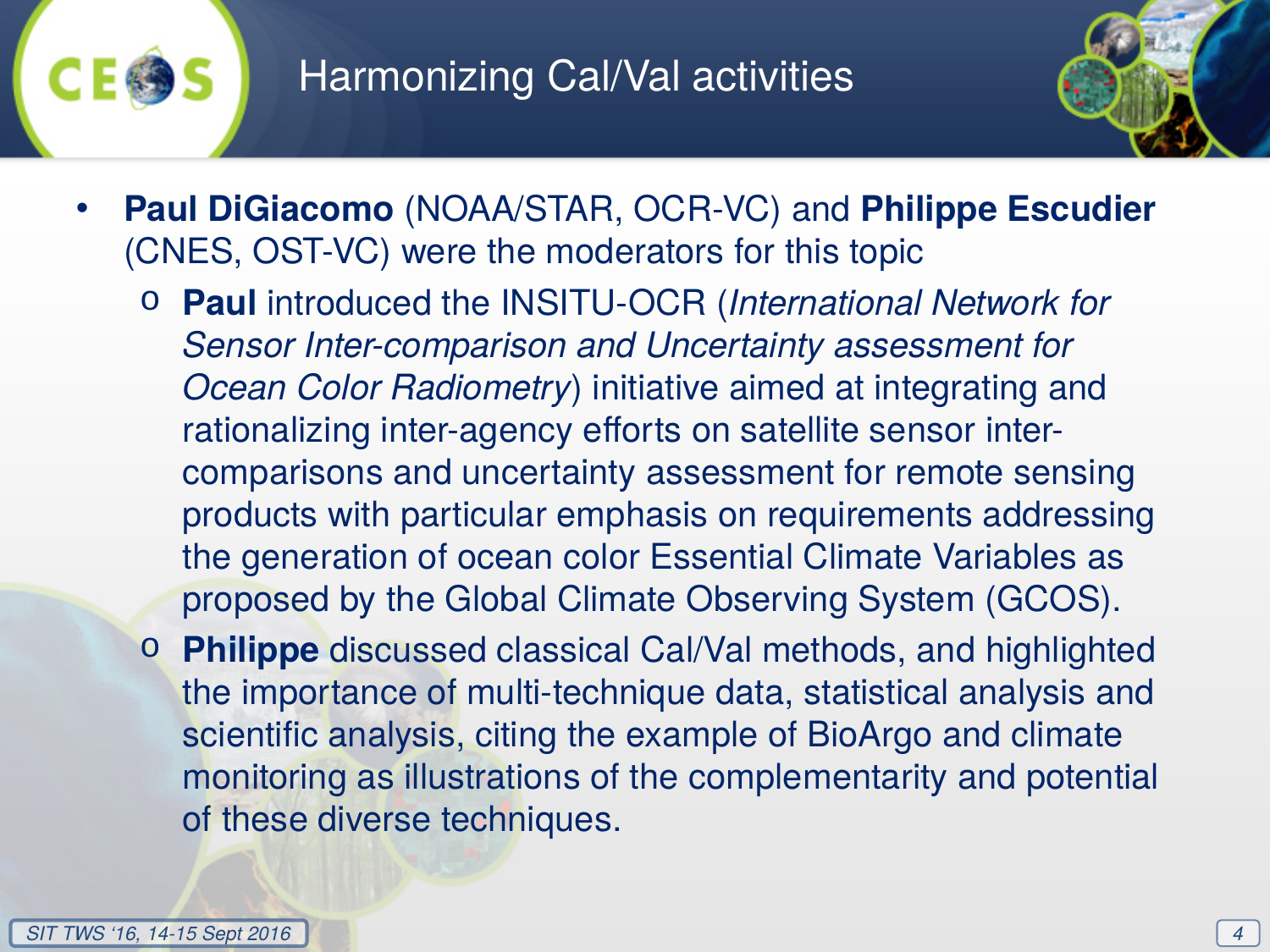

Harmonizing Cal/Val activities
Paul DiGiacomo (NOAA/STAR, OCR-VC) and Philippe Escudier (CNES, OST-VC) were the moderators for this topic
Paul introduced the INSITU-OCR (International Network for Sensor Inter-comparison and Uncertainty assessment for Ocean Color Radiometry) initiative aimed at integrating and rationalizing inter-agency efforts on satellite sensor inter-comparisons and uncertainty assessment for remote sensing products with particular emphasis on requirements addressing the generation of ocean color Essential Climate Variables as proposed by the Global Climate Observing System (GCOS).
Philippe discussed classical Cal/Val methods, and highlighted the importance of multi-technique data, statistical analysis and scientific analysis, citing the example of BioArgo and climate monitoring as illustrations of the complementarity and potential of these diverse techniques.
4